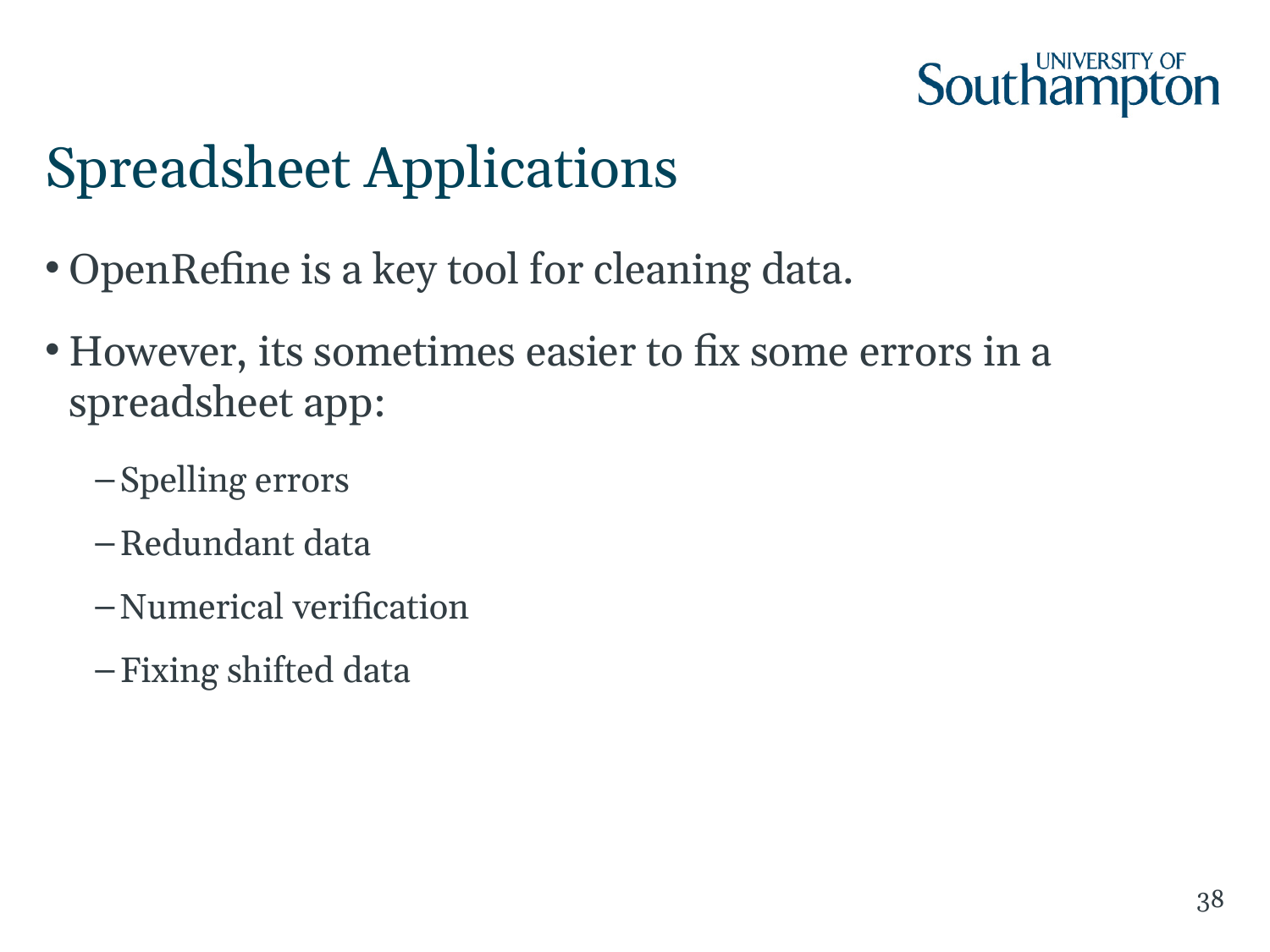

# Spreadsheet Applications
OpenRefine is a key tool for cleaning data.
However, its sometimes easier to fix some errors in a spreadsheet app:
Spelling errors
Redundant data
Numerical verification
Fixing shifted data
38